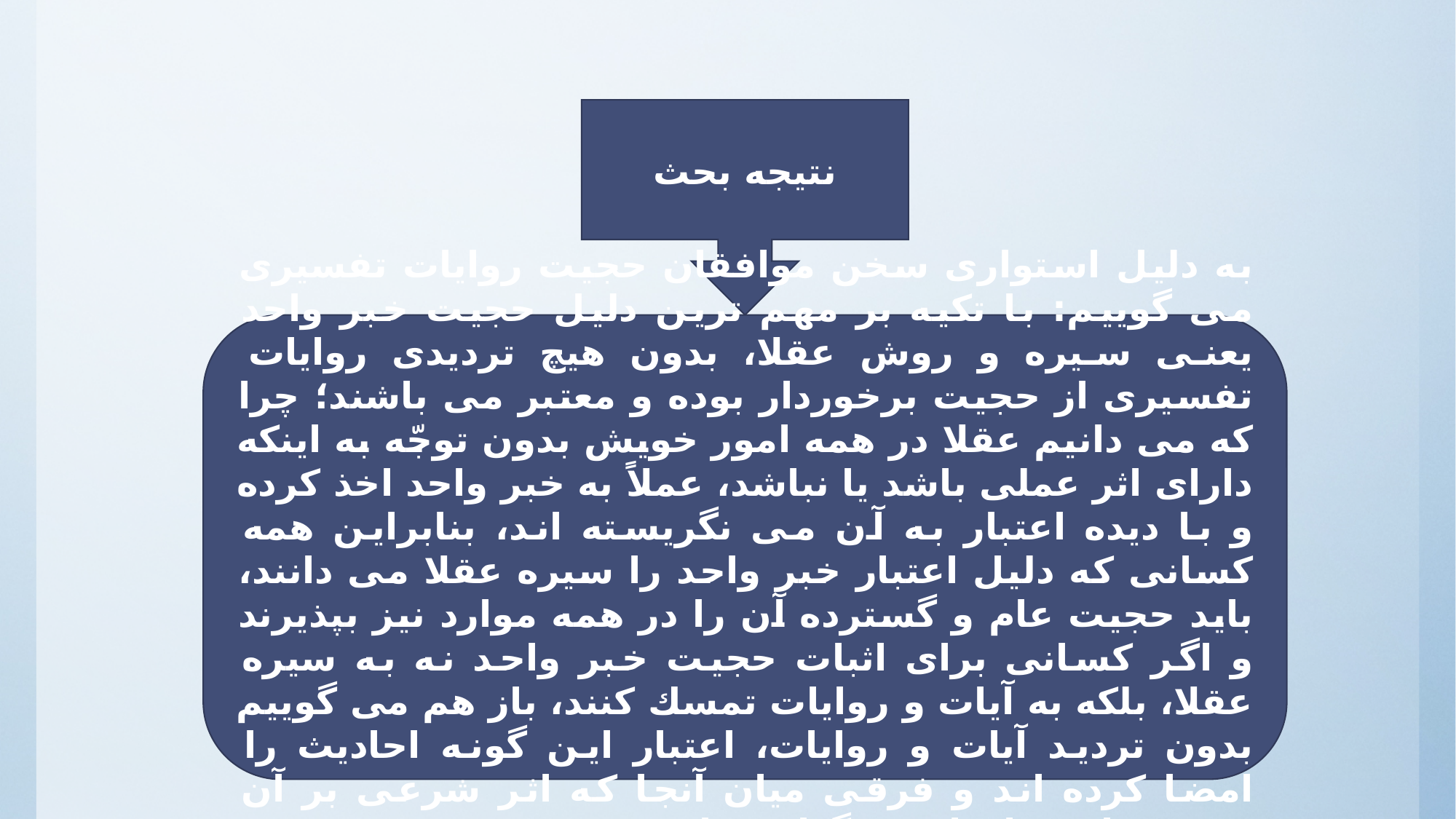

#
نتیجه بحث

به دلیل استواری سخن موافقان حجیت روایات تفسیری می گوییم: با تكیه بر مهم ترین دلیل حجیت خبر واحد یعنی سیره و روش عقلا، بدون هیچ تردیدی روایات تفسیری از حجیت برخوردار بوده و معتبر می باشند؛ چرا كه می دانیم عقلا در همه امور خویش بدون توجّه به اینكه دارای اثر عملی باشد یا نباشد، عملاً به خبر واحد اخذ كرده و با دیده اعتبار به آن می نگریسته اند، بنابراین همه كسانی كه دلیل اعتبار خبر واحد را سیره عقلا می دانند، باید حجیت عام و گسترده آن را در همه موارد نیز بپذیرند و اگر كسانی برای اثبات حجیت خبر واحد نه به سیره عقلا، بلكه به آیات و روایات تمسك كنند، باز هم می گوییم بدون تردید آیات و روایات، اعتبار این گونه احادیث را امضا كرده اند و فرقی میان آنجا كه اثر شرعی بر آن مترتب باشد یا نباشد، نگذاشته اند.